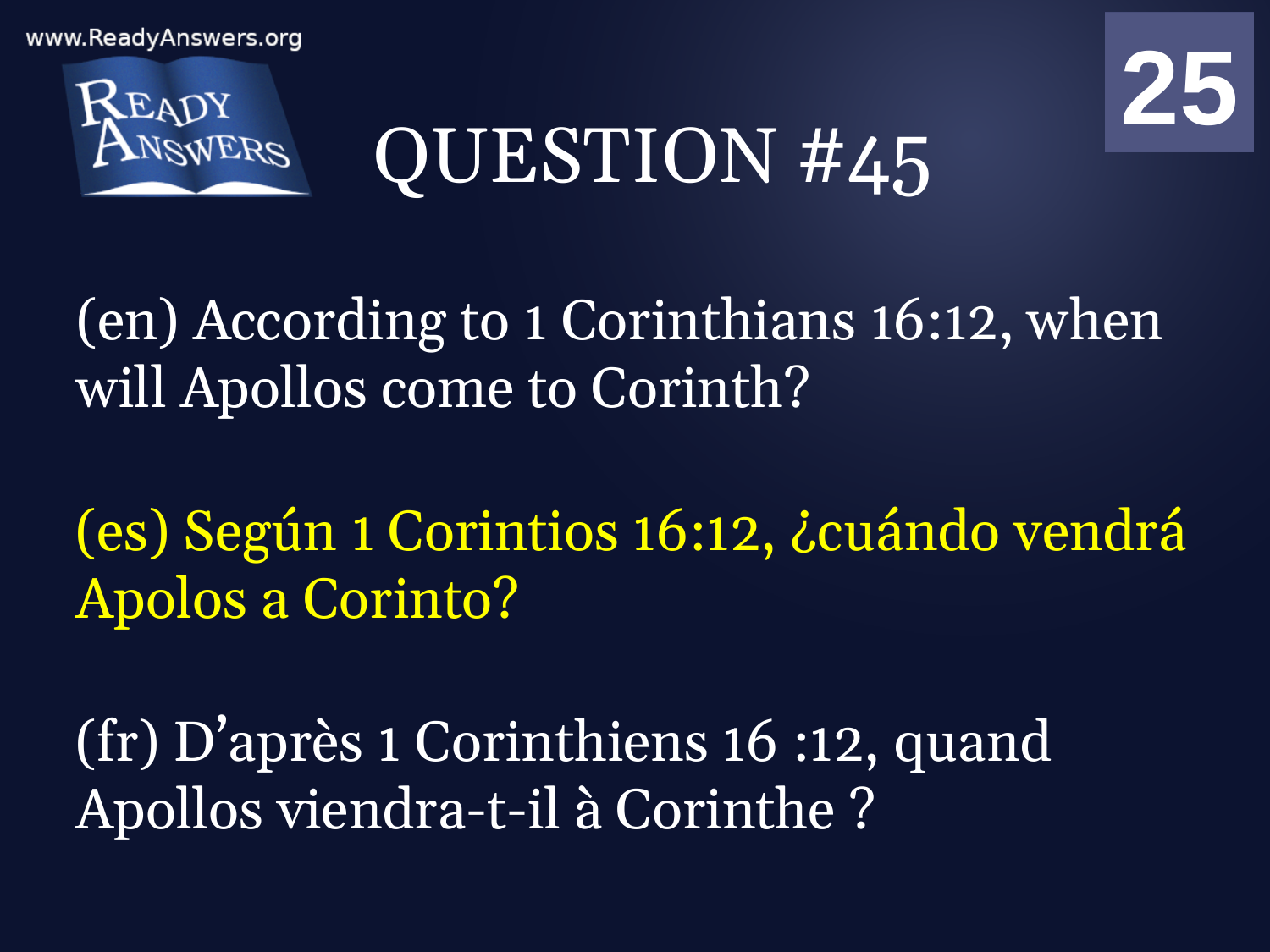

01
02
03
04
05
06
07
08
09
10
11
12
13
14
15
16
17
18
19
20
21
22
23
24
25
00
# QUESTION #45
(en) According to 1 Corinthians 16:12, when will Apollos come to Corinth?
(es) Según 1 Corintios 16:12, ¿cuándo vendrá Apolos a Corinto?
(fr) D’après 1 Corinthiens 16 :12, quand Apollos viendra-t-il à Corinthe ?